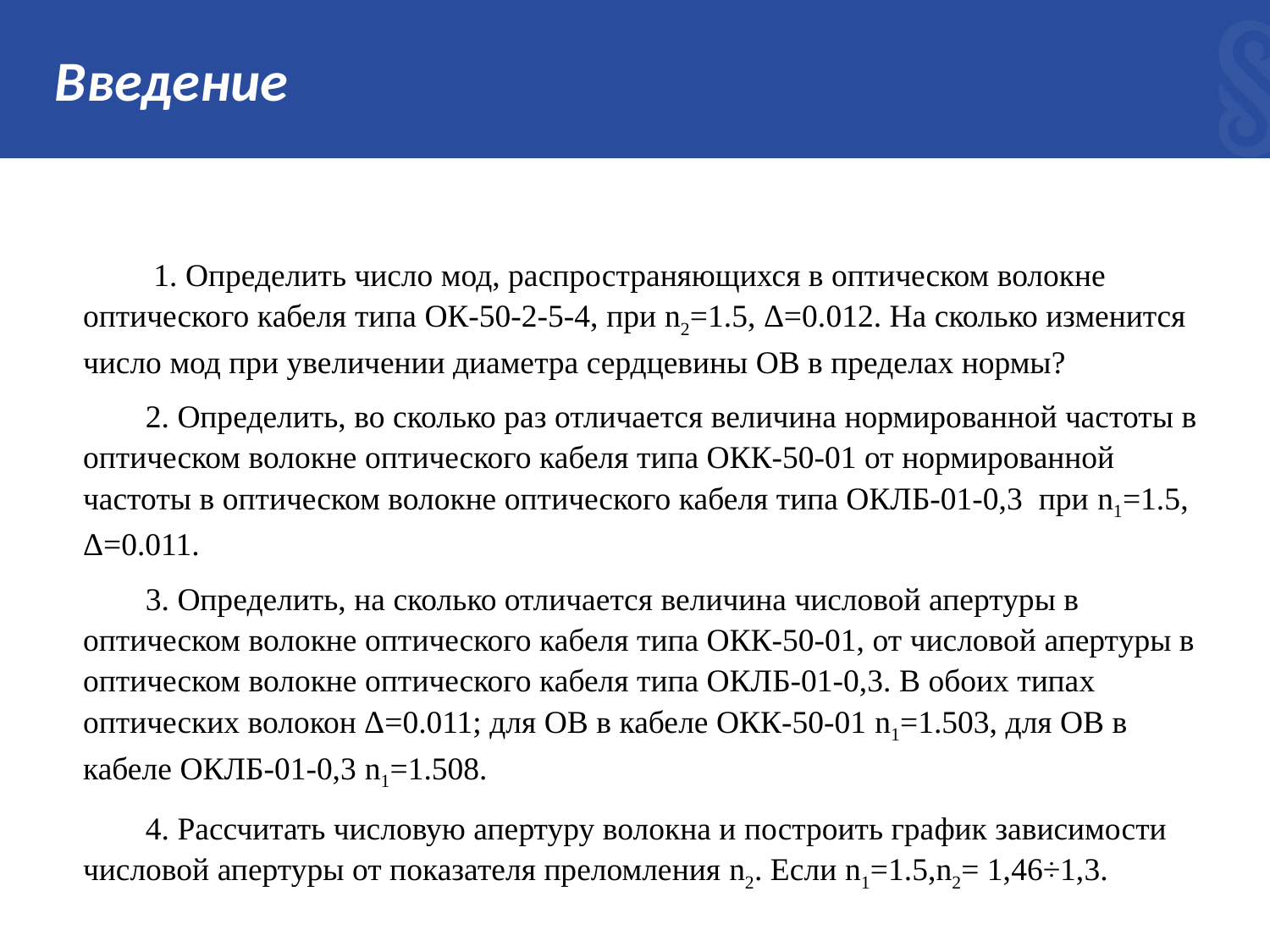

# Введение
 1. Определить число мод, распространяющихся в оптическом волокне оптического кабеля типа ОК-50-2-5-4, при n2=1.5, Δ=0.012. На сколько изменится число мод при увеличении диаметра сердцевины ОВ в пределах нормы?
2. Определить, во сколько раз отличается величина нормированной частоты в оптическом волокне оптического кабеля типа ОКК-50-01 от нормированной частоты в оптическом волокне оптического кабеля типа ОКЛБ-01-0,3  при n1=1.5, Δ=0.011.
3. Определить, на сколько отличается величина числовой апертуры в оптическом волокне оптического кабеля типа ОКК-50-01, от числовой апертуры в оптическом волокне оптического кабеля типа ОКЛБ-01-0,3. В обоих типах оптических волокон Δ=0.011; для ОВ в кабеле ОКК-50-01 n1=1.503, для ОВ в кабеле ОКЛБ-01-0,3 n1=1.508.
4. Рассчитать числовую апертуру волокна и построить график зависимости числовой апертуры от показателя преломления n2. Если n1=1.5,n2= 1,46÷1,3.